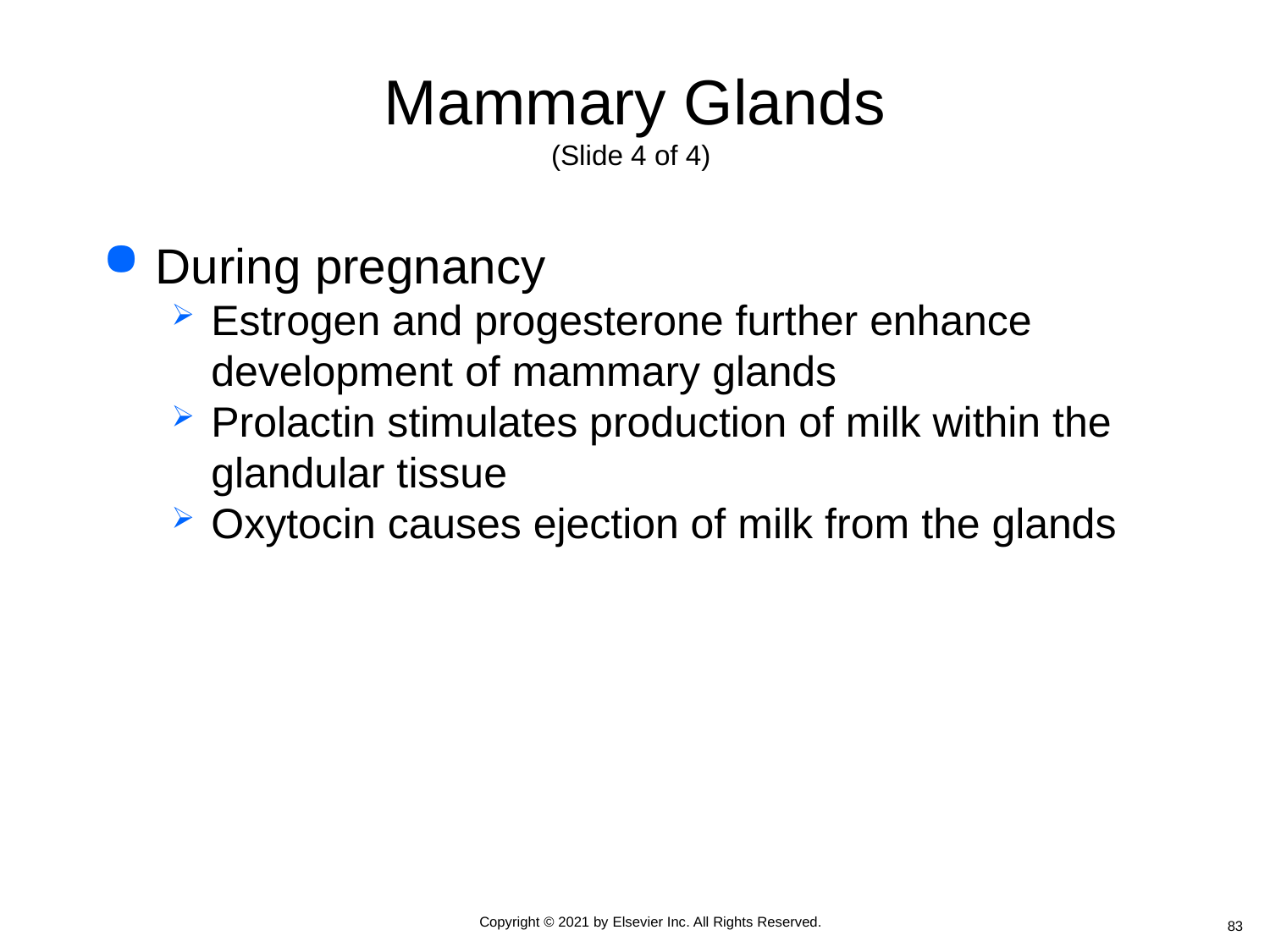

# Mammary Glands (Slide 4 of 4)
During pregnancy
Estrogen and progesterone further enhance development of mammary glands
Prolactin stimulates production of milk within the glandular tissue
Oxytocin causes ejection of milk from the glands
83